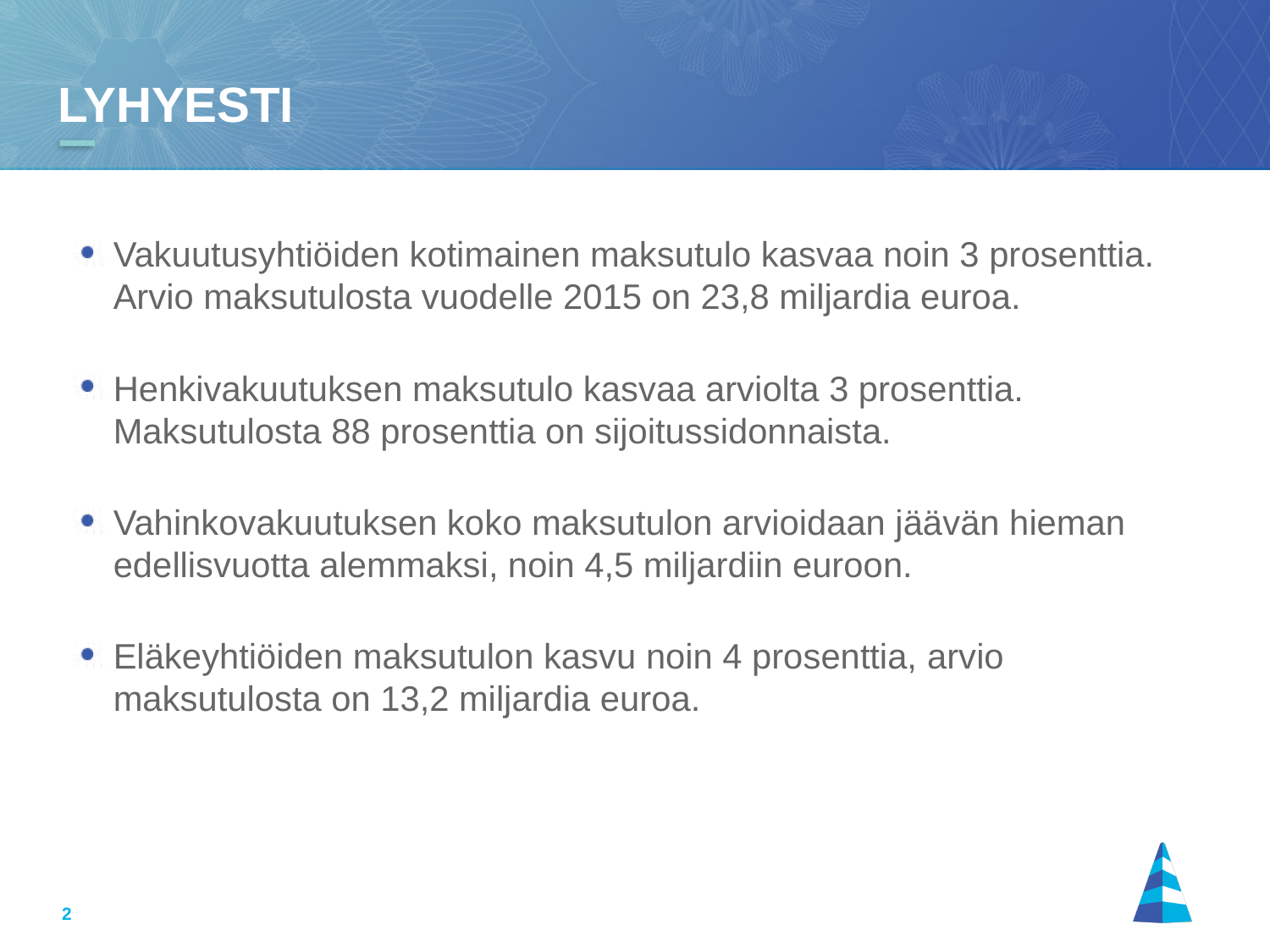

# LYHYESTI
Vakuutusyhtiöiden kotimainen maksutulo kasvaa noin 3 prosenttia.
Arvio maksutulosta vuodelle 2015 on 23,8 miljardia euroa.
Henkivakuutuksen maksutulo kasvaa arviolta 3 prosenttia.
Maksutulosta 88 prosenttia on sijoitussidonnaista.
Vahinkovakuutuksen koko maksutulon arvioidaan jäävän hieman edellisvuotta alemmaksi, noin 4,5 miljardiin euroon.
Eläkeyhtiöiden maksutulon kasvu noin 4 prosenttia, arvio maksutulosta on 13,2 miljardia euroa.